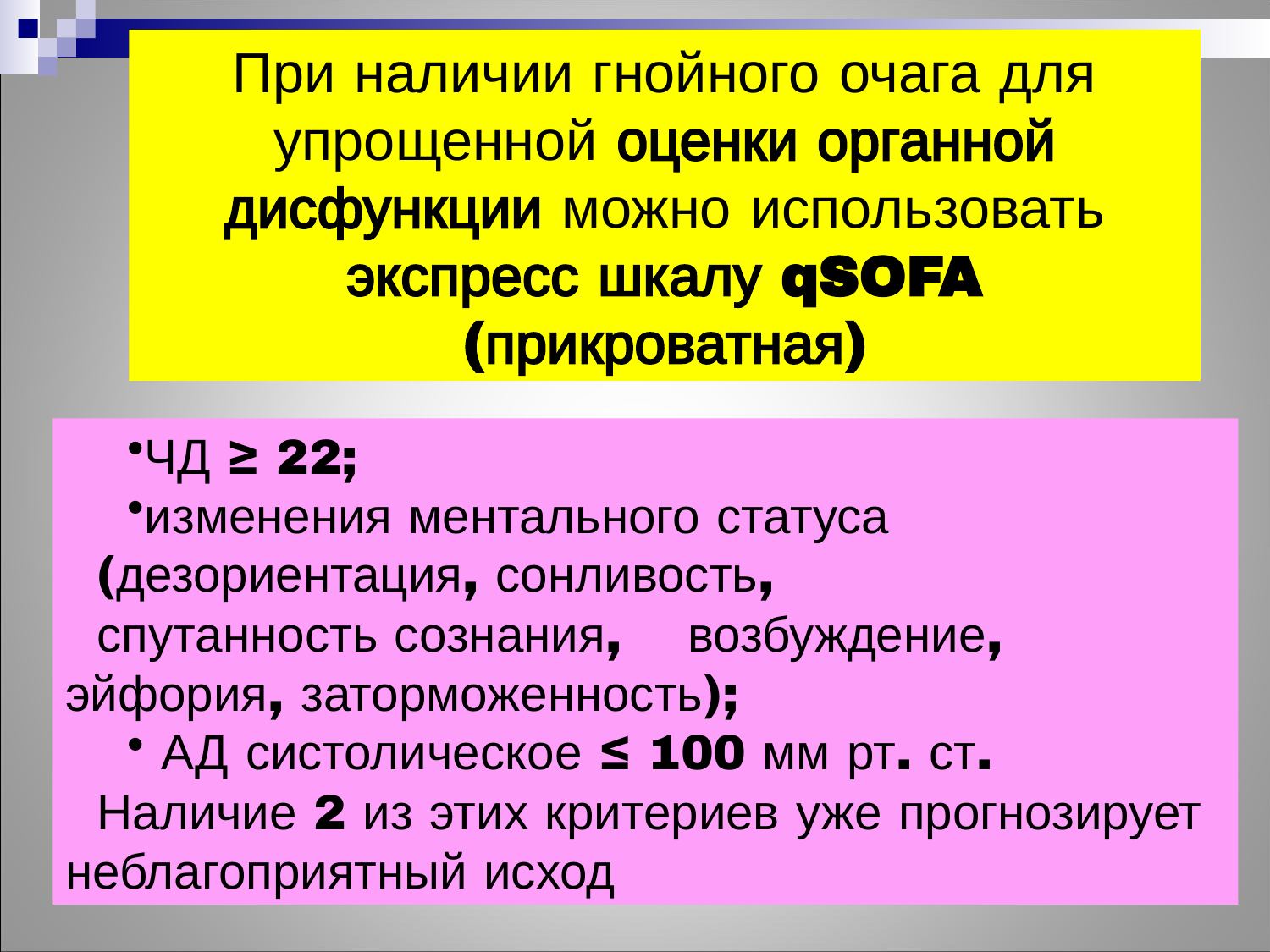

При наличии гнойного очага для упрощенной оценки органной дисфункции можно использовать экспресс шкалу qSOFA (прикроватная)
ЧД ≥ 22;
изменения ментального статуса
(дезориентация, сонливость,
спутанность сознания,    возбуждение,     эйфория, заторможенность);
 АД систолическое ≤ 100 мм рт. ст.
Наличие 2 из этих критериев уже прогнозирует неблагоприятный исход